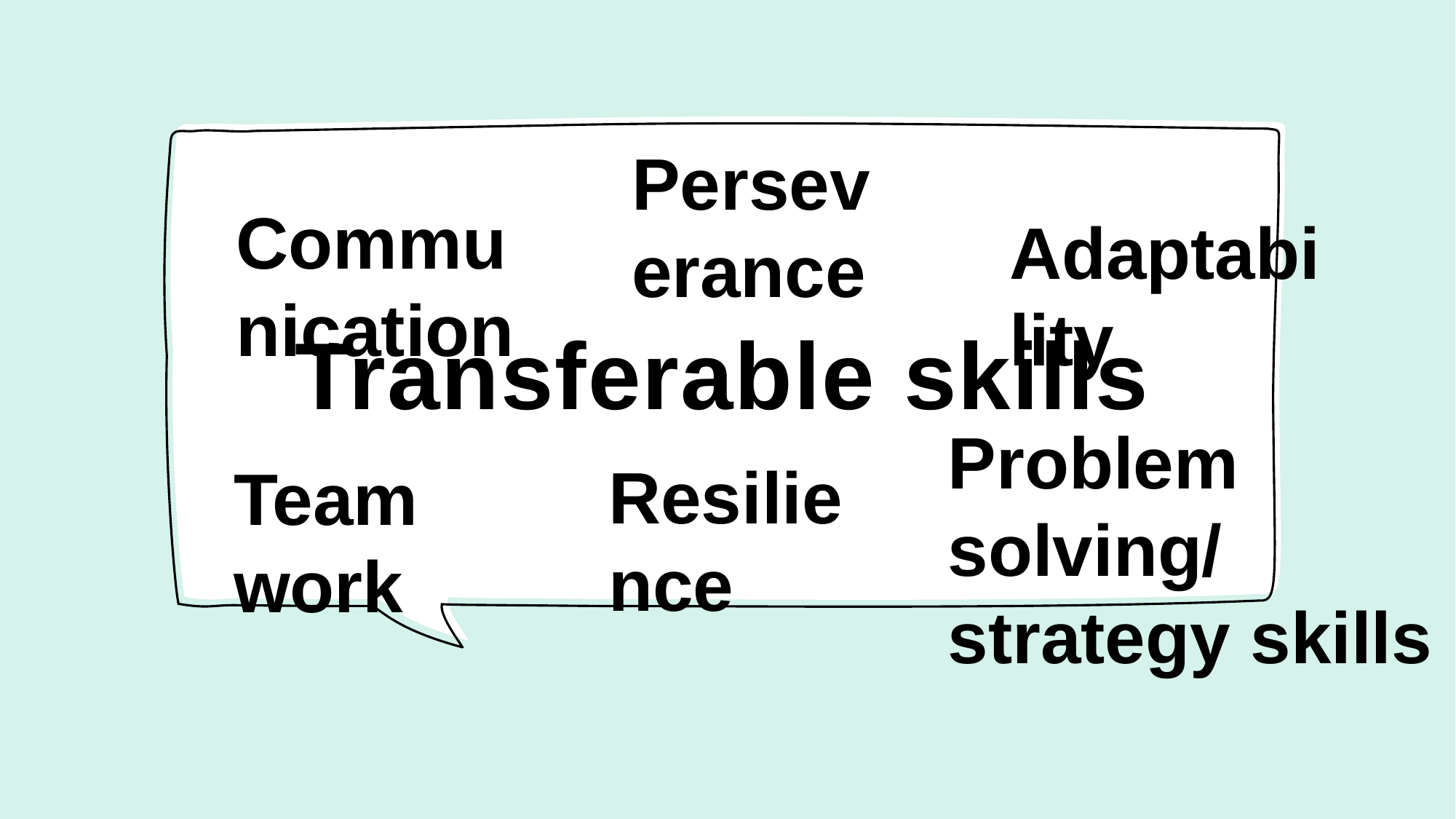

Perseverance
Communication
Adaptability
# Transferable skills
Problem solving/
strategy skills
Resilience
Team work